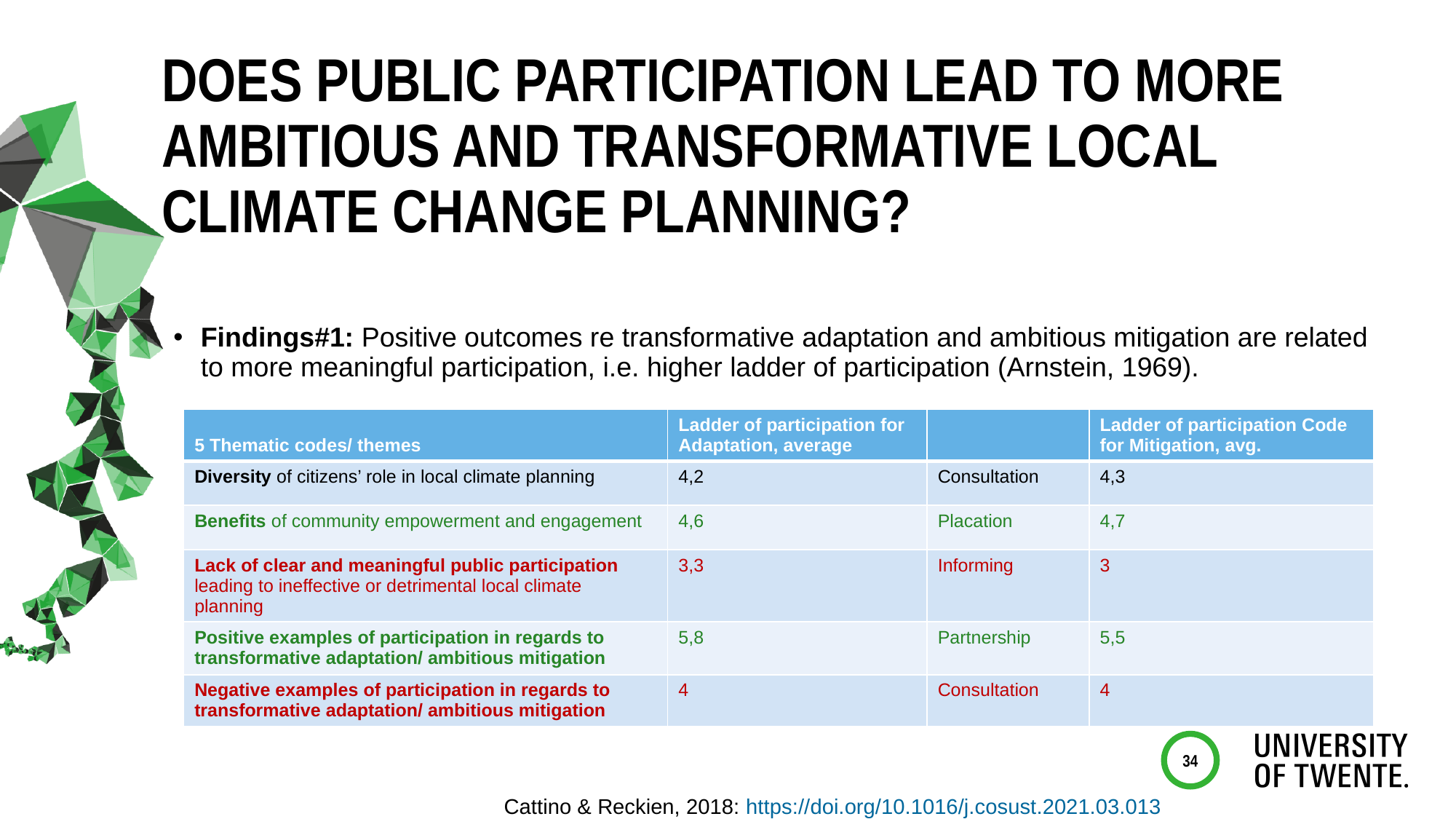

# Does public participation lead to more ambitious and transformative local climate change planning?
Findings#1: Positive outcomes re transformative adaptation and ambitious mitigation are related to more meaningful participation, i.e. higher ladder of participation (Arnstein, 1969).
| 5 Thematic codes/ themes | Ladder of participation for Adaptation, average |  | Ladder of participation Code for Mitigation, avg. |
| --- | --- | --- | --- |
| Diversity of citizens’ role in local climate planning | 4,2 | Consultation | 4,3 |
| Benefits of community empowerment and engagement | 4,6 | Placation | 4,7 |
| Lack of clear and meaningful public participation leading to ineffective or detrimental local climate planning | 3,3 | Informing | 3 |
| Positive examples of participation in regards to transformative adaptation/ ambitious mitigation | 5,8 | Partnership | 5,5 |
| Negative examples of participation in regards to transformative adaptation/ ambitious mitigation | 4 | Consultation | 4 |
34
Cattino & Reckien, 2018: https://doi.org/10.1016/j.cosust.2021.03.013